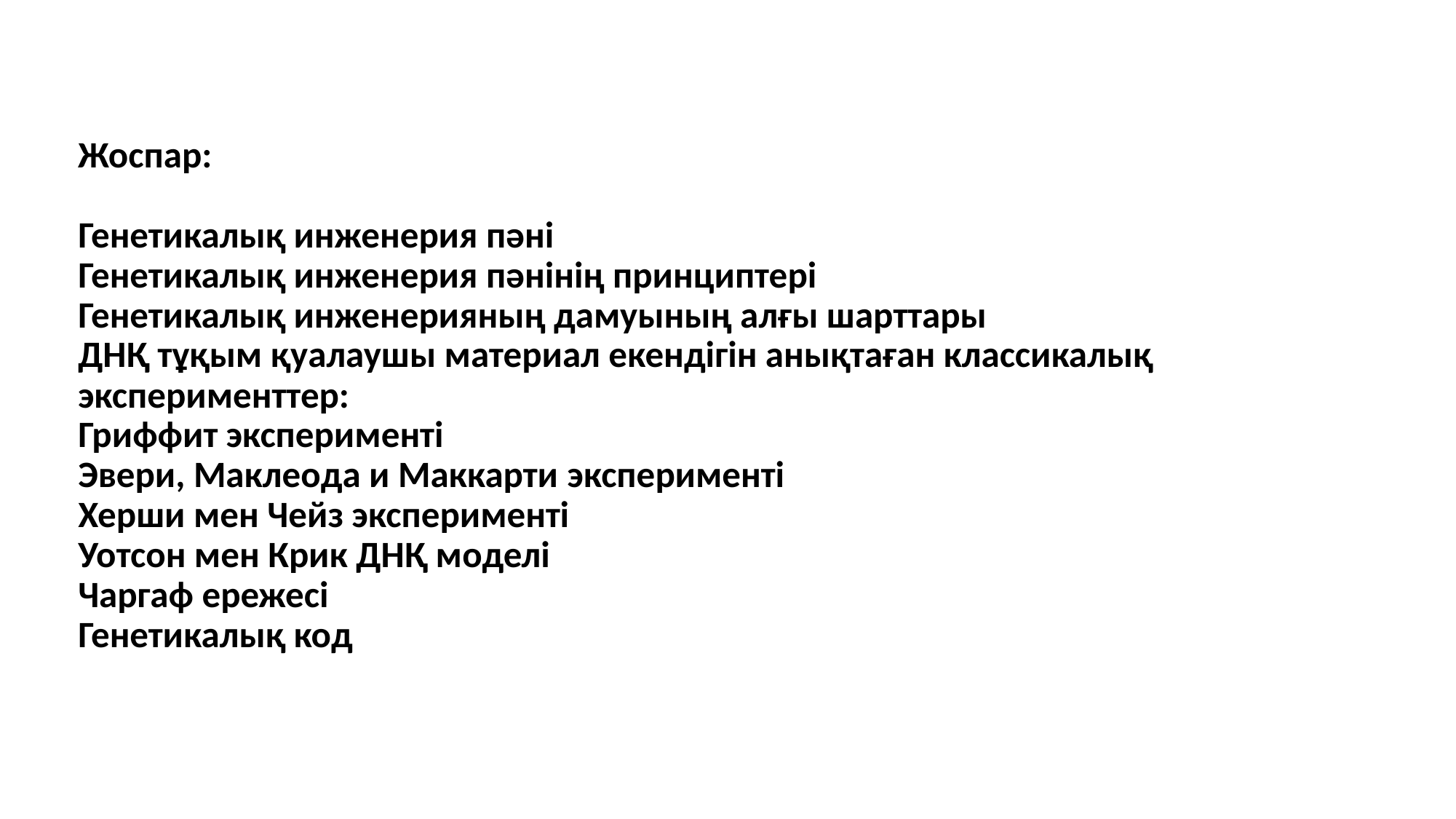

# Жоспар: Генетикалық инженерия пәні Генетикалық инженерия пәнінің принциптері Генетикалық инженерияның дамуының алғы шарттары ДНҚ тұқым қуалаушы материал екендігін анықтаған классикалық эксперименттер: Гриффит эксперименті Эвери, Маклеода и Маккарти эксперименті Херши мен Чейз эксперименті Уотсон мен Крик ДНҚ моделі Чаргаф ережесі Генетикалық код